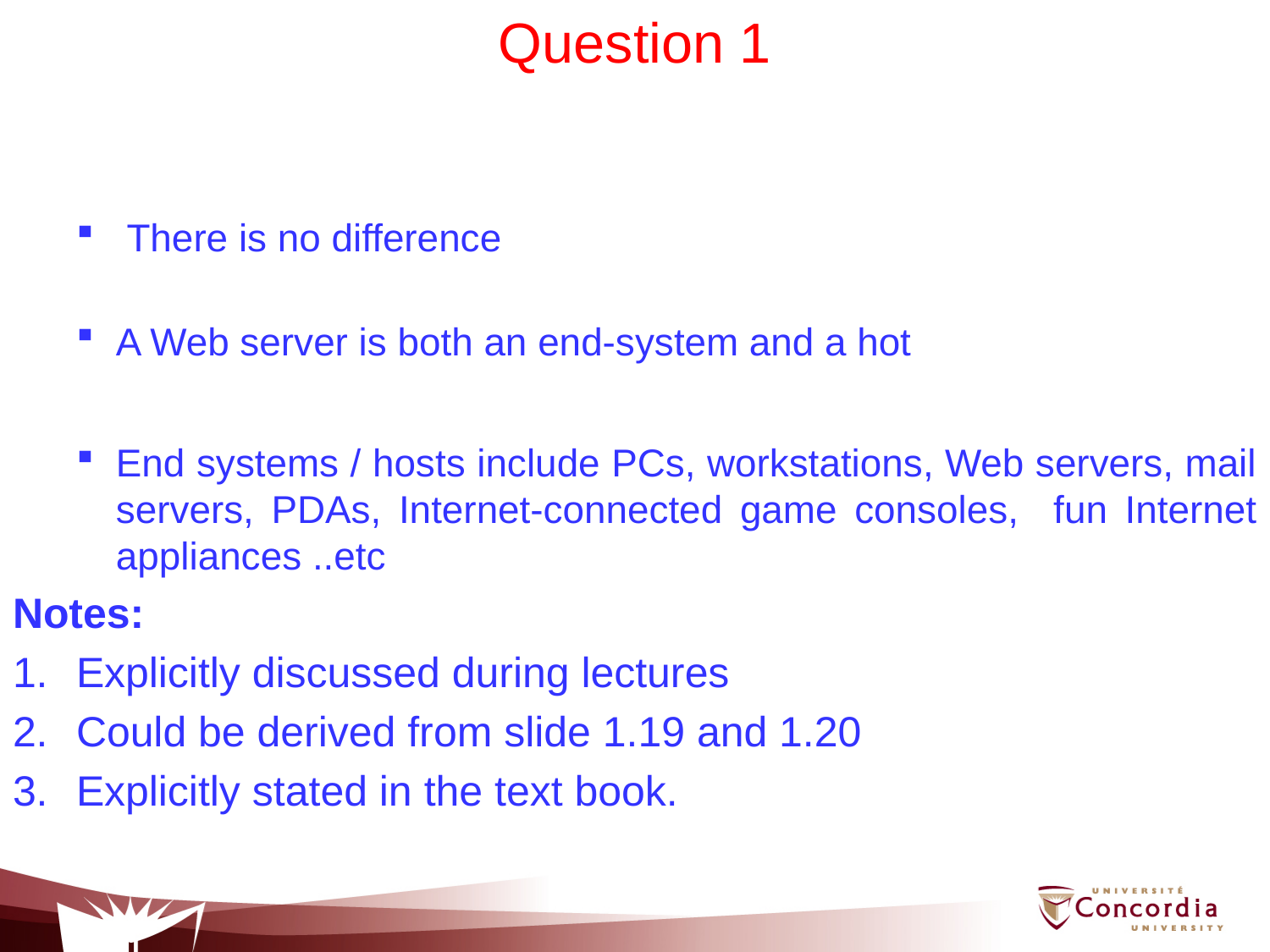

# Question 1

 There is no difference

A Web server is both an end-system and a hot

End systems / hosts include PCs, workstations, Web servers, mail servers, PDAs, Internet-connected game consoles,  fun Internet appliances ..etc
Notes:
Explicitly discussed during lectures
Could be derived from slide 1.19 and 1.20
Explicitly stated in the text book.